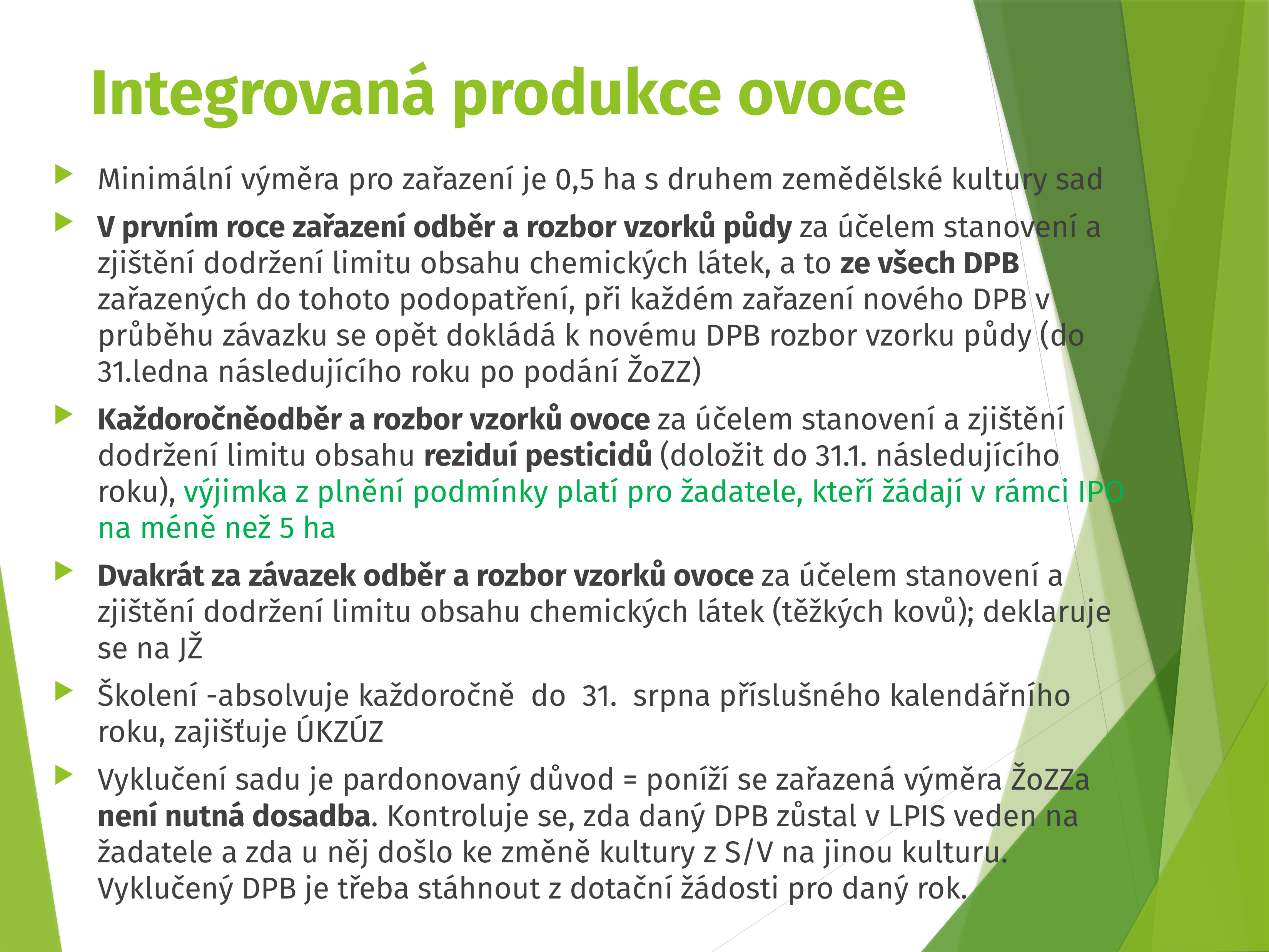

# Integrovaná produkce ovoce

Minimální výměra pro zařazení je 0,5 ha s druhem zemědělské kultury sad
V prvním roce zařazení odběr a rozbor vzorků půdy za účelem stanovení a zjištění dodržení limitu obsahu chemických látek, a to ze všech DPB zařazených do tohoto podopatření, při každém zařazení nového DPB v průběhu závazku se opět dokládá k novému DPB rozbor vzorku půdy (do 31.ledna následujícího roku po podání ŽoZZ)
Každoročněodběr a rozbor vzorků ovoce za účelem stanovení a zjištění dodržení limitu obsahu reziduí pesticidů (doložit do 31.1. následujícího roku), výjimka z plnění podmínky platí pro žadatele, kteří žádají v rámci IPO na méně než 5 ha
Dvakrát za závazek odběr a rozbor vzorků ovoce za účelem stanovení a zjištění dodržení limitu obsahu chemických látek (těžkých kovů); deklaruje se na JŽ
Školení -absolvuje každoročně  do  31.  srpna příslušného kalendářního roku, zajišťuje ÚKZÚZ
Vyklučení sadu je pardonovaný důvod = poníží se zařazená výměra ŽoZZa není nutná dosadba. Kontroluje se, zda daný DPB zůstal v LPIS veden na žadatele a zda u něj došlo ke změně kultury z S/V na jinou kulturu. Vyklučený DPB je třeba stáhnout z dotační žádosti pro daný rok.